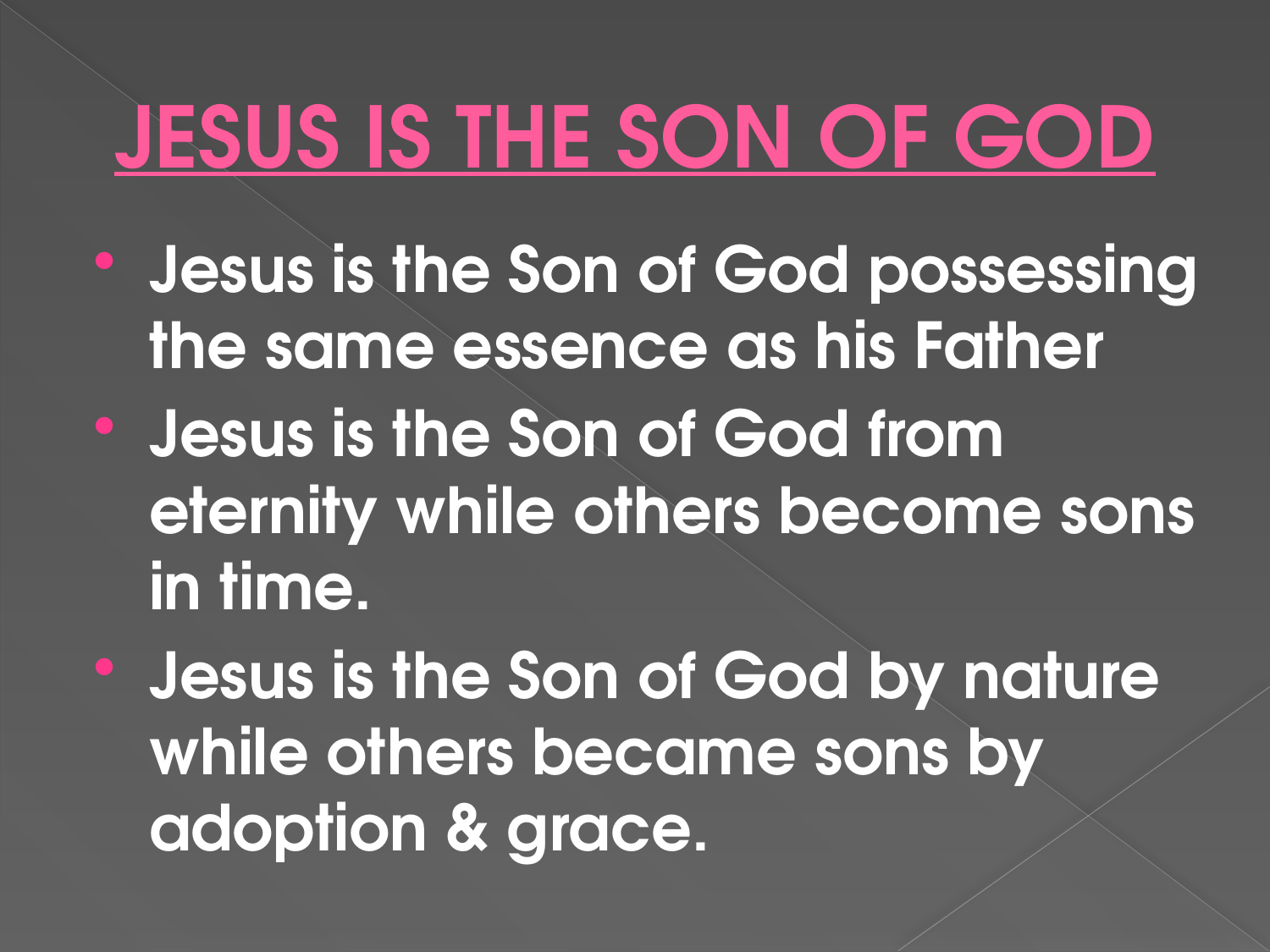

# JESUS IS THE SON OF GOD
Jesus is the Son of God possessing the same essence as his Father
Jesus is the Son of God from eternity while others become sons in time.
Jesus is the Son of God by nature while others became sons by adoption & grace.